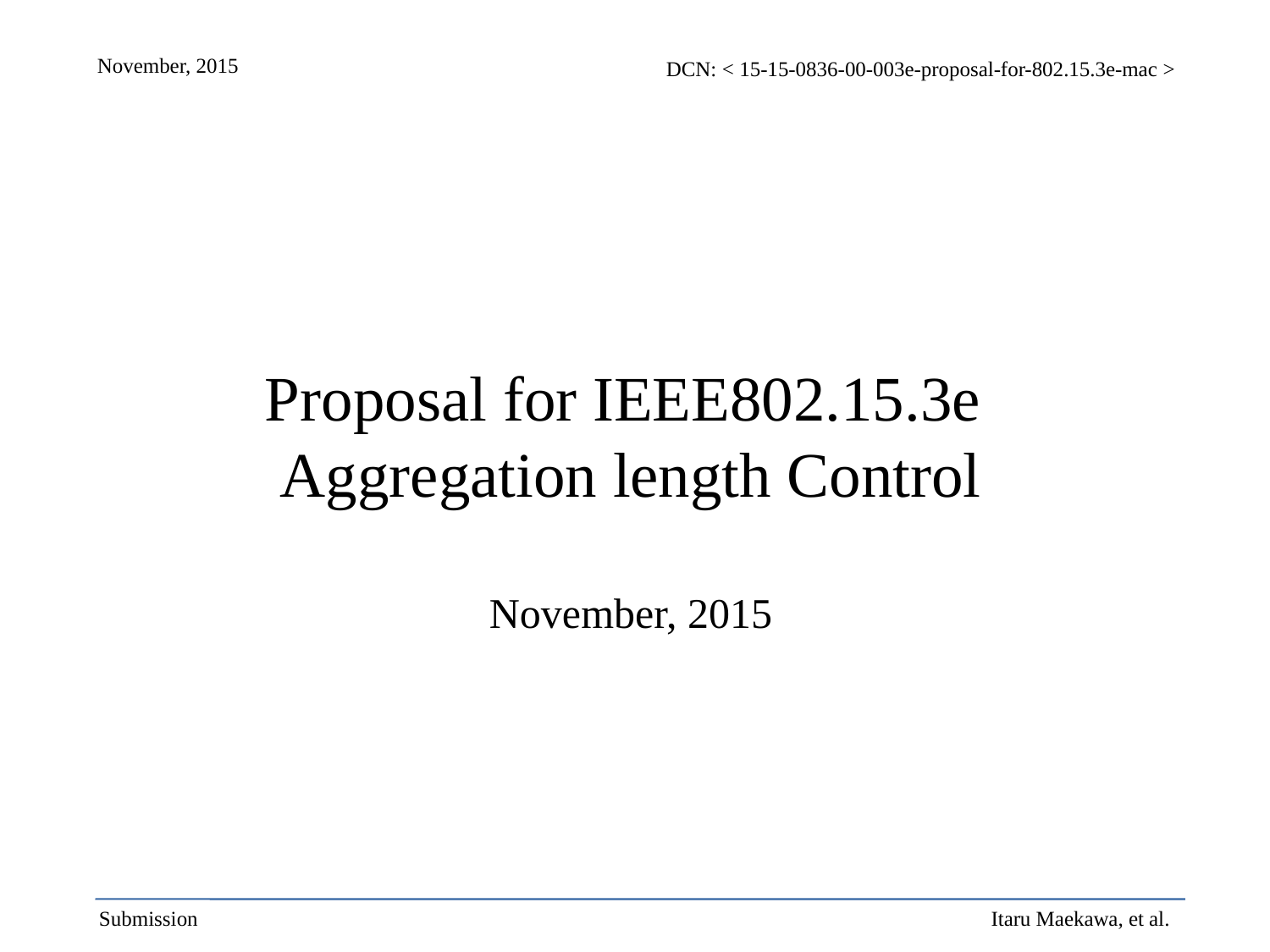

Proposal for IEEE802.15.3e
Aggregation length Control

November, 2015